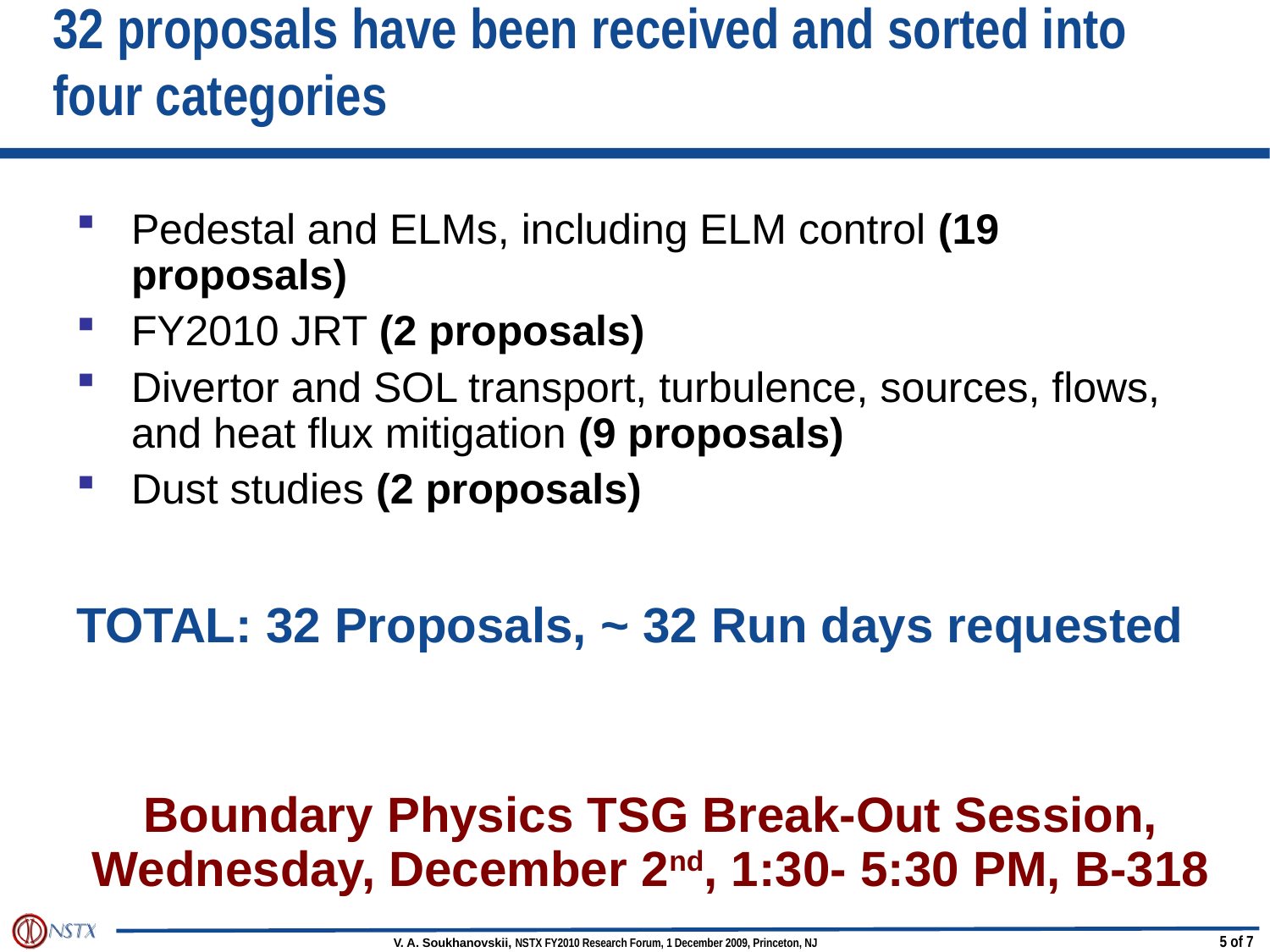

# 32 proposals have been received and sorted into four categories
Pedestal and ELMs, including ELM control (19 proposals)
FY2010 JRT (2 proposals)
Divertor and SOL transport, turbulence, sources, flows, and heat flux mitigation (9 proposals)
Dust studies (2 proposals)

TOTAL: 32 Proposals, ~ 32 Run days requested

Boundary Physics TSG Break-Out Session,
Wednesday, December 2nd, 1:30- 5:30 PM, B-318